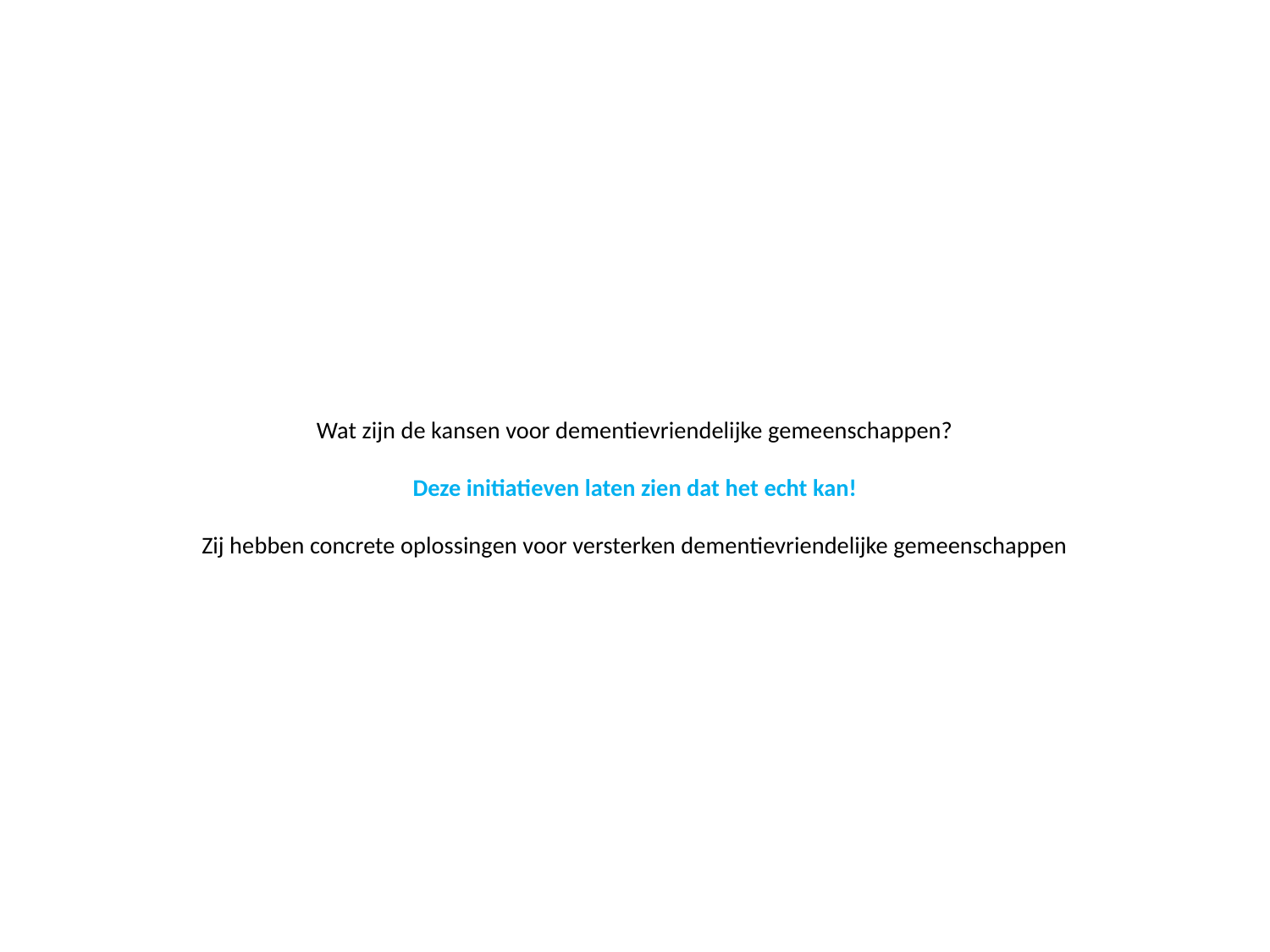

# Wat zijn de kansen voor dementievriendelijke gemeenschappen? Deze initiatieven laten zien dat het echt kan! Zij hebben concrete oplossingen voor versterken dementievriendelijke gemeenschappen